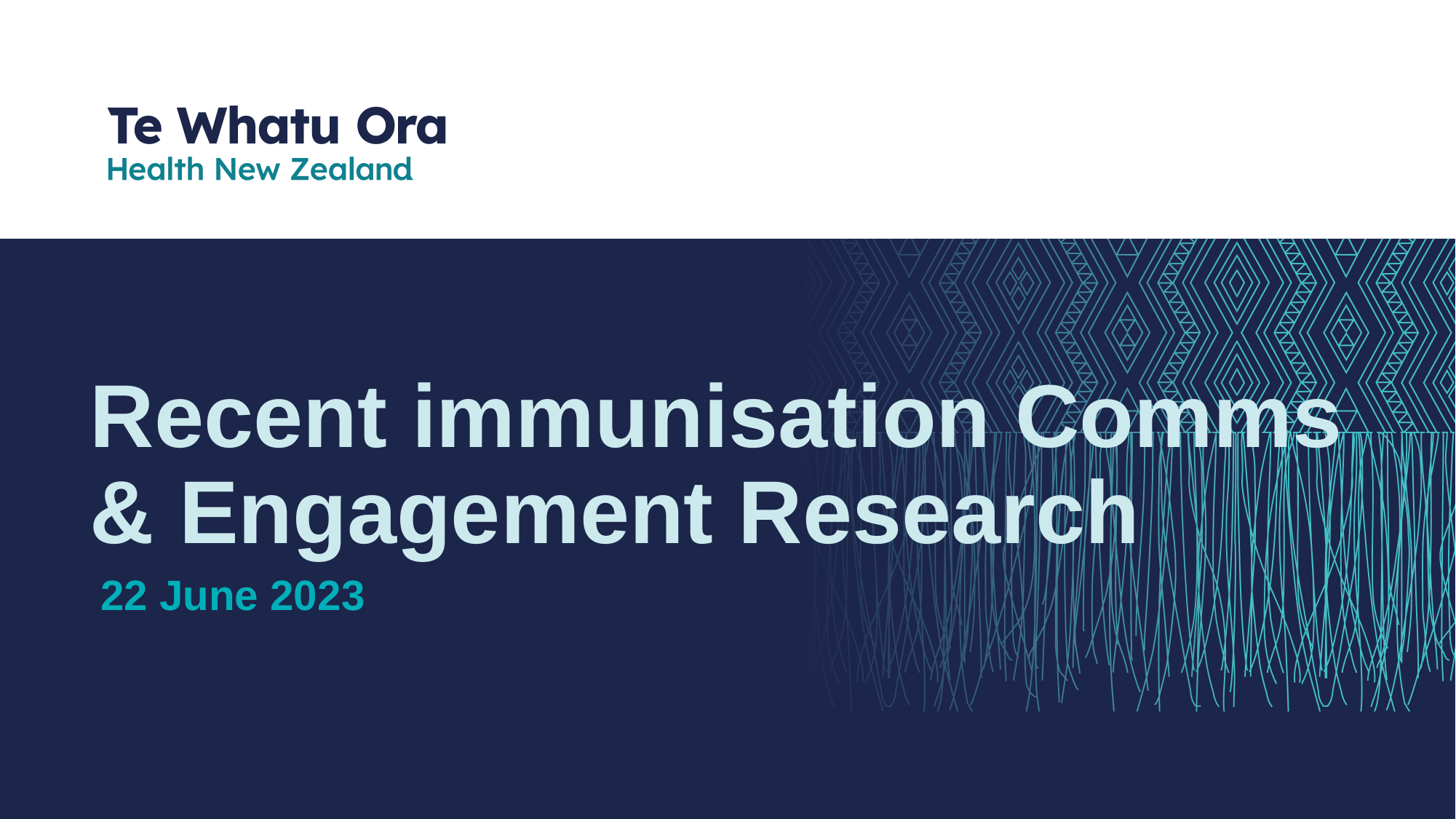

# Recent immunisation Comms & Engagement Research
22 June 2023